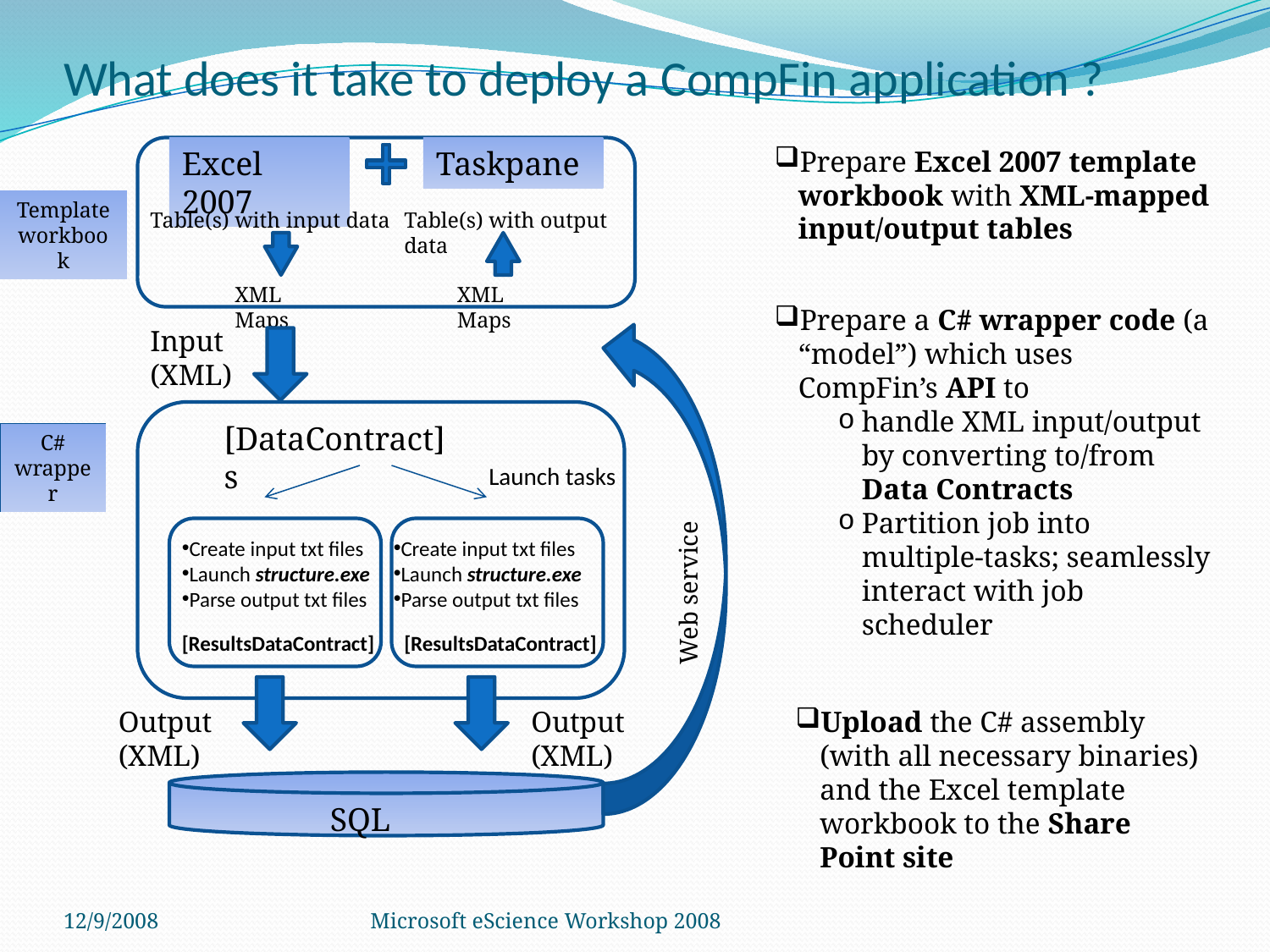

# What does it take to deploy a CompFin application ?

Excel 2007

Taskpane
Template workbook
Table(s) with input data
Table(s) with output data

XML Maps
XML Maps
Prepare Excel 2007 template workbook with XML-mapped input/output tables
Prepare a C# wrapper code (a “model”) which uses CompFin’s API to
handle XML input/output by converting to/from Data Contracts
Partition job into multiple-tasks; seamlessly interact with job scheduler

Input (XML)

[DataContract]s
C# wrapper

Create input txt files
Launch structure.exe
Parse output txt files
Create input txt files
Launch structure.exe
Parse output txt files
[ResultsDataContract]

Output (XML)
Output (XML)

Launch tasks
[ResultsDataContract]

Web service

SQL
Upload the C# assembly (with all necessary binaries) and the Excel template workbook to the Share Point site

12/9/2008
Microsoft eScience Workshop 2008